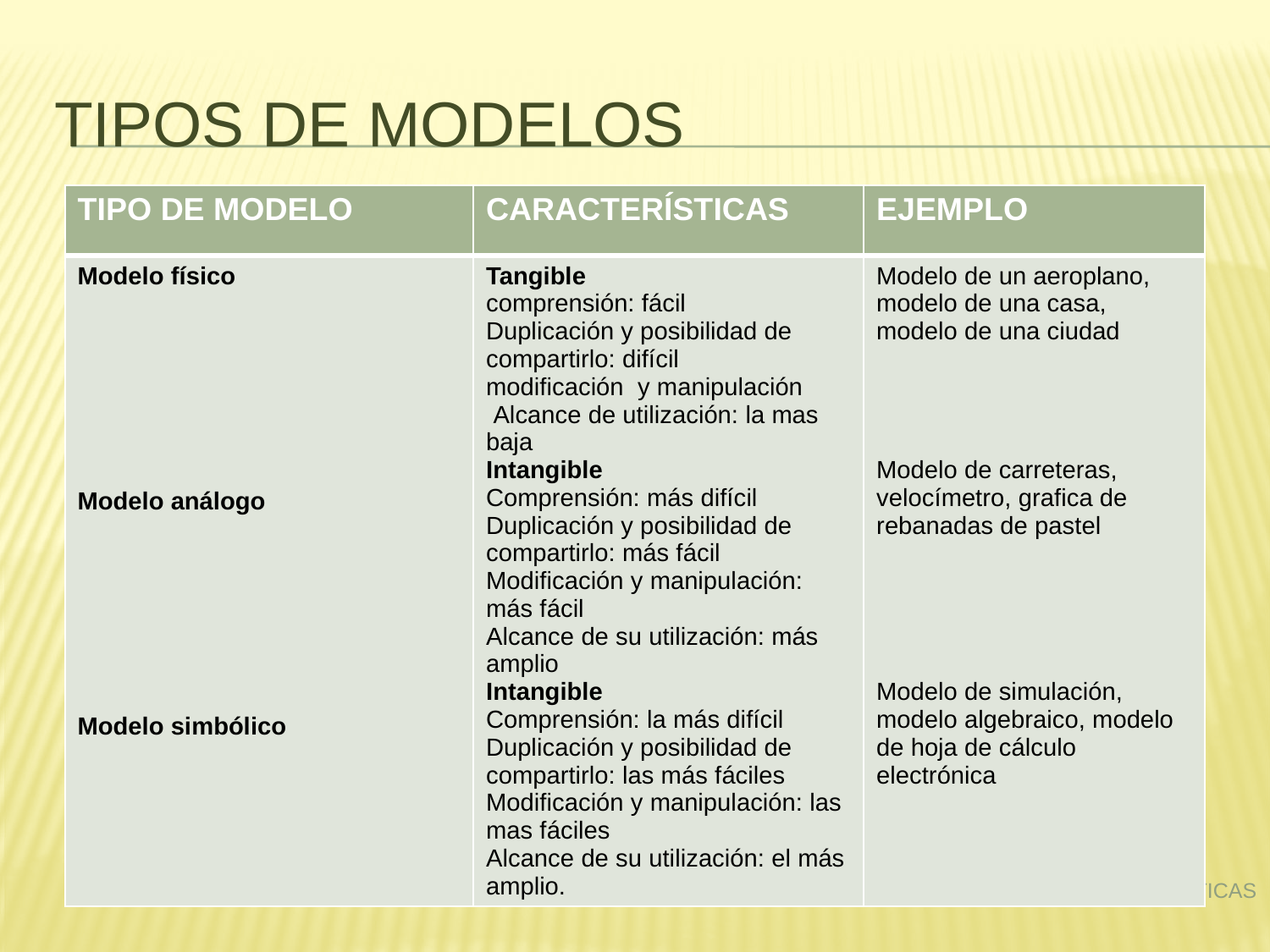

# Tipos de modelos
| TIPO DE MODELO | CARACTERÍSTICAS | EJEMPLO |
| --- | --- | --- |
| Modelo físico Modelo análogo Modelo simbólico | Tangible comprensión: fácil Duplicación y posibilidad de compartirlo: difícil modificación y manipulación Alcance de utilización: la mas baja Intangible Comprensión: más difícil Duplicación y posibilidad de compartirlo: más fácil Modificación y manipulación: más fácil Alcance de su utilización: más amplio Intangible Comprensión: la más difícil Duplicación y posibilidad de compartirlo: las más fáciles Modificación y manipulación: las mas fáciles Alcance de su utilización: el más amplio. | Modelo de un aeroplano, modelo de una casa, modelo de una ciudad Modelo de carreteras, velocímetro, grafica de rebanadas de pastel Modelo de simulación, modelo algebraico, modelo de hoja de cálculo electrónica |